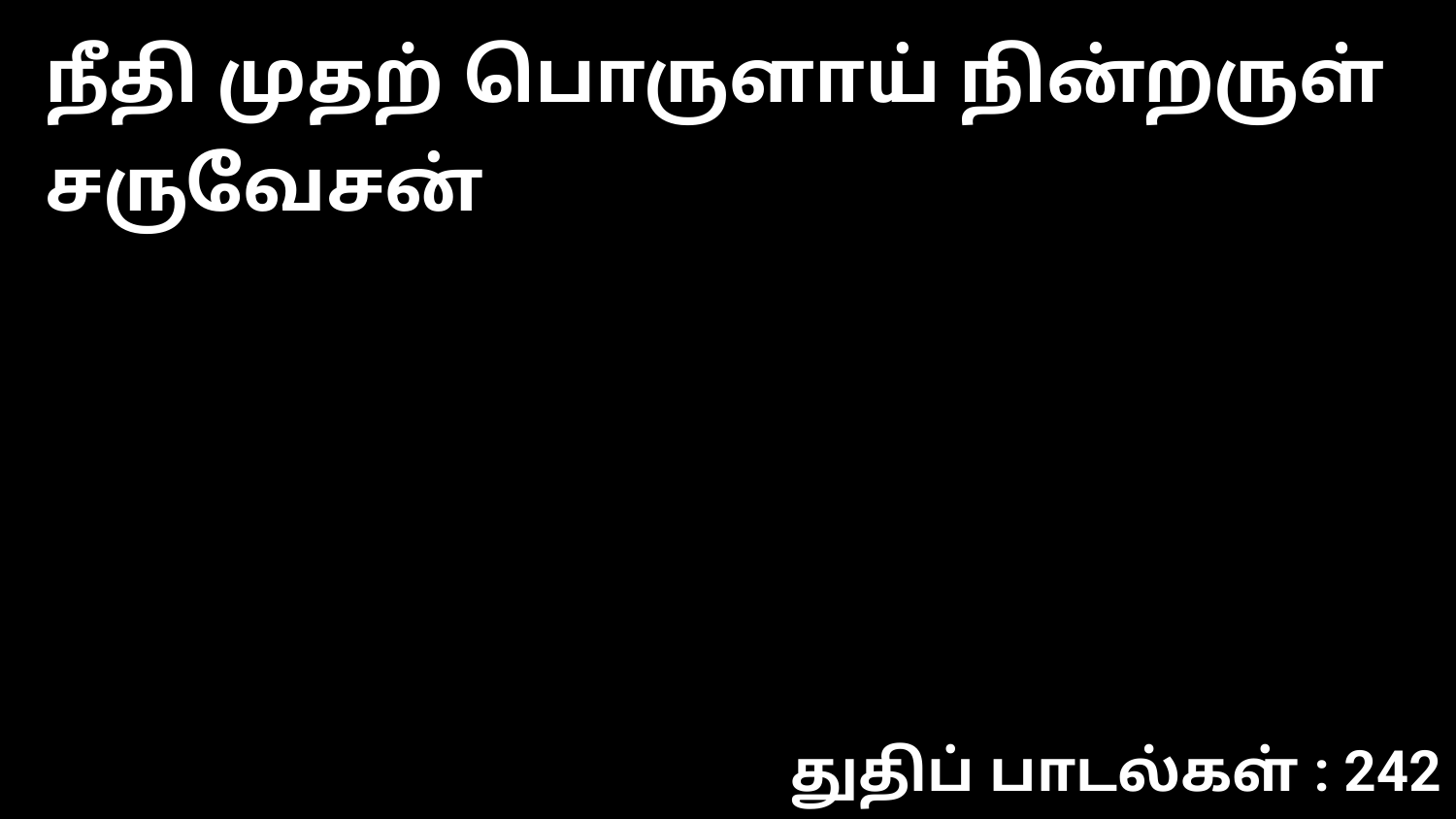

நீதி முதற் பொருளாய் நின்றருள் சருவேசன்
துதிப் பாடல்கள் : 242